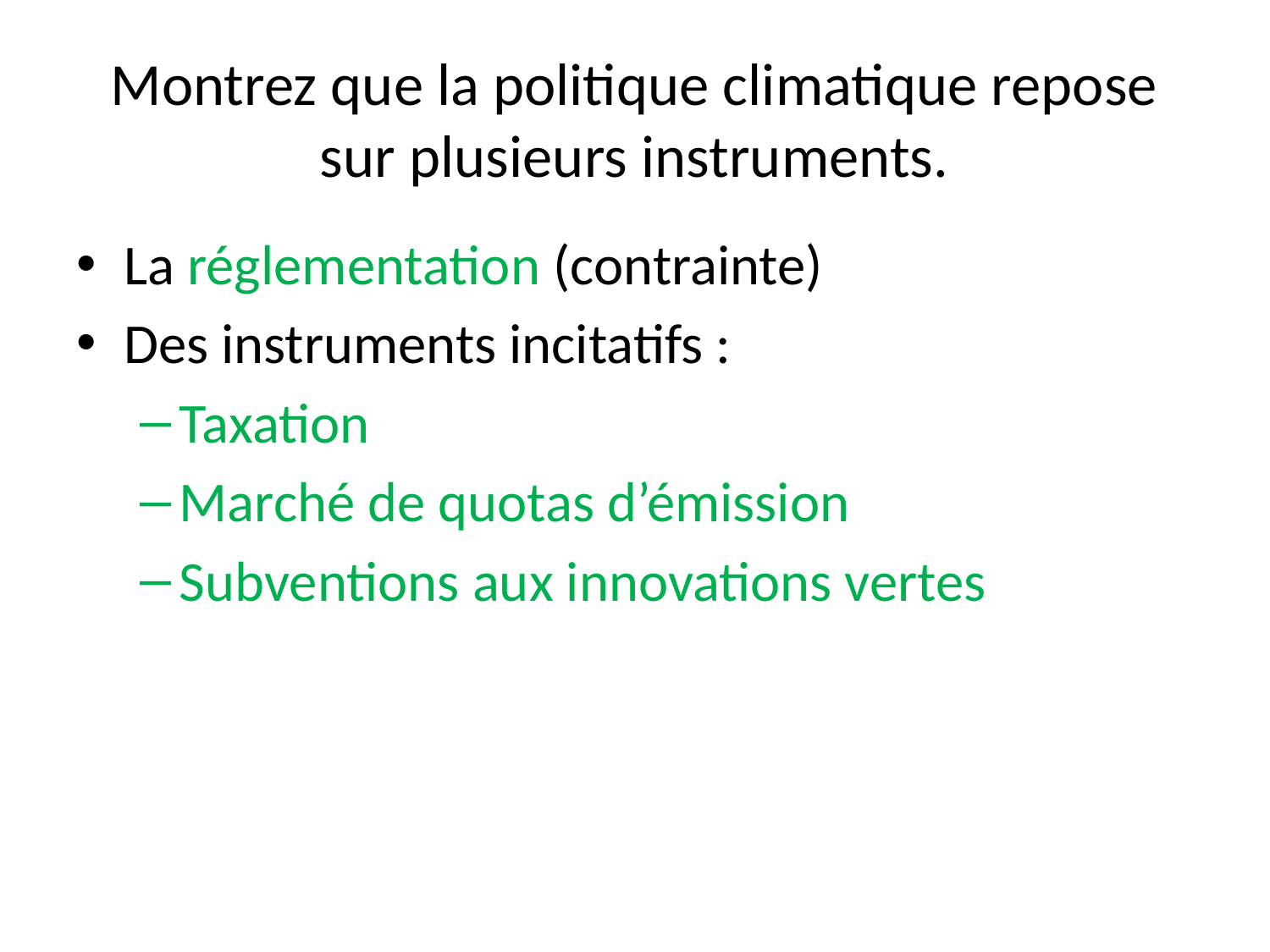

# Montrez que la politique climatique repose sur plusieurs instruments.
La réglementation (contrainte)
Des instruments incitatifs :
Taxation
Marché de quotas d’émission
Subventions aux innovations vertes